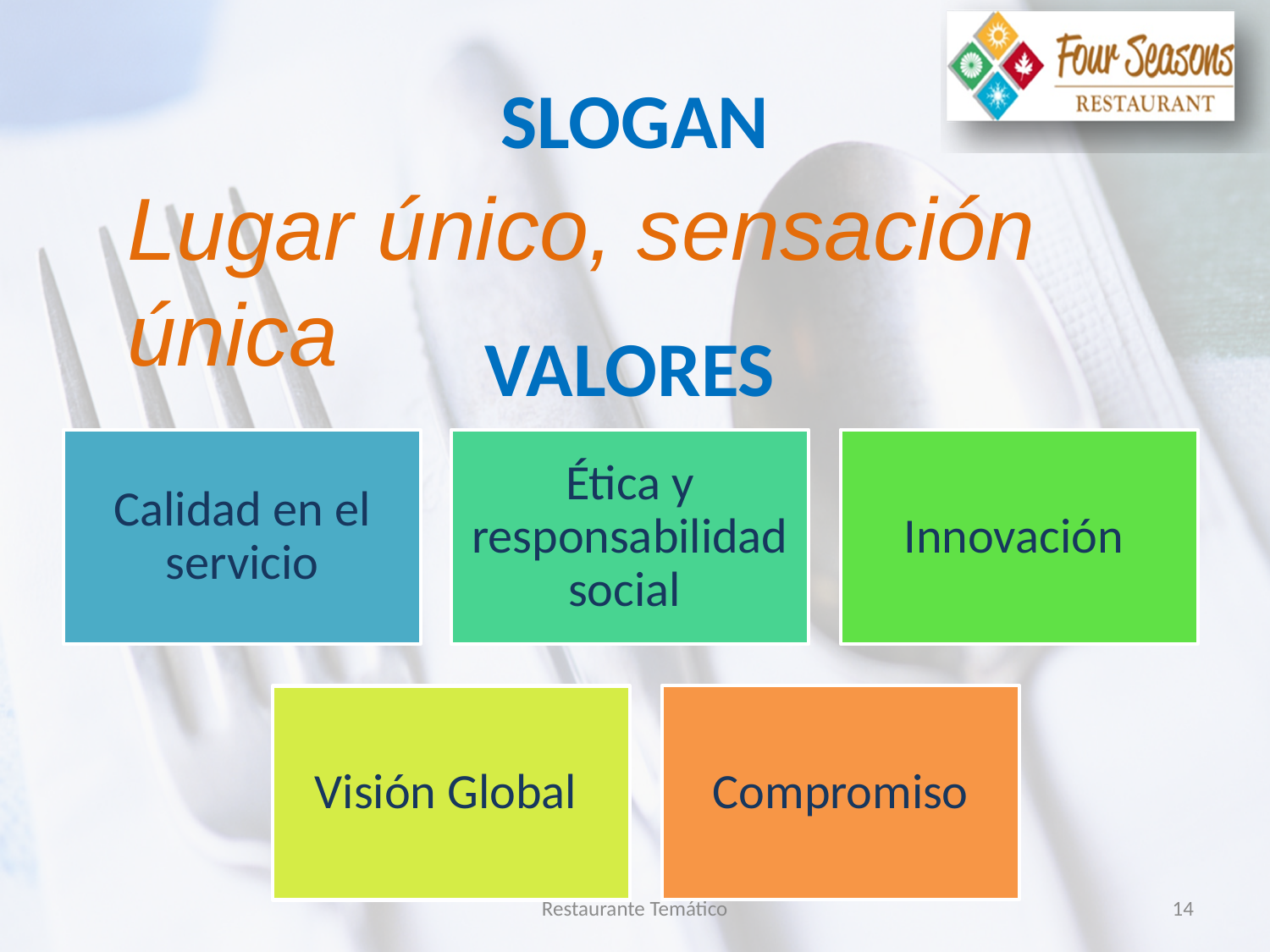

# SLOGAN
Lugar único, sensación única
VALORES

Calidad en el servicio

Ética y responsabilidad social

Innovación

Compromiso

Visión Global
Restaurante Temático
14